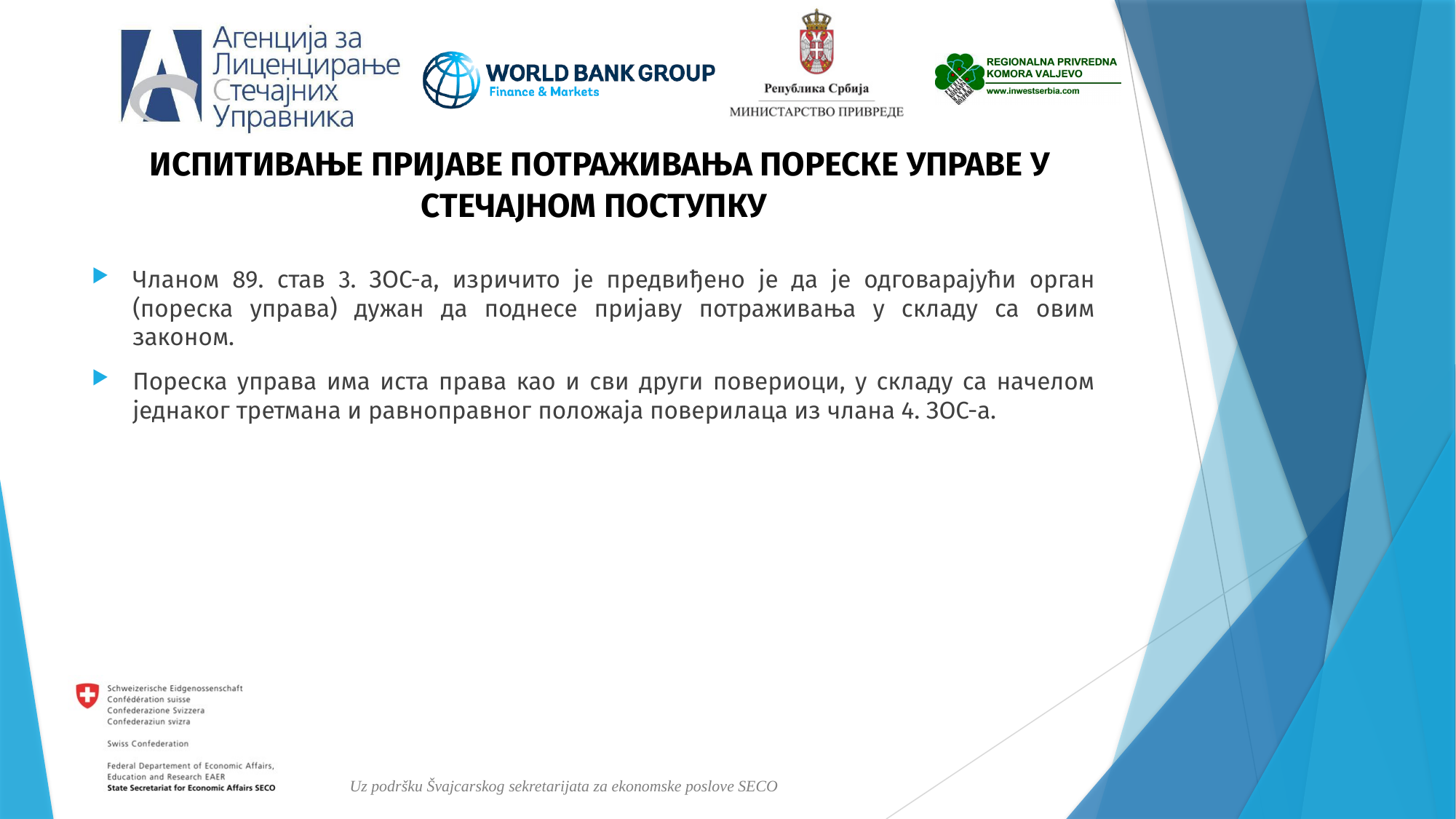

# ИСПИТИВАЊЕ ПРИЈАВЕ ПОТРАЖИВАЊА ПОРЕСКЕ УПРАВЕ У СТЕЧАЈНОМ ПОСТУПКУ
Чланом 89. став 3. ЗОС-а, изричито је предвиђено је да је одговарајући орган (пореска управа) дужан да поднесе пријаву потраживања у складу са овим законом.
Пореска управа има иста права као и сви други повериоци, у складу са начелом једнаког третмана и равноправног положаја поверилаца из члана 4. ЗОС-а.